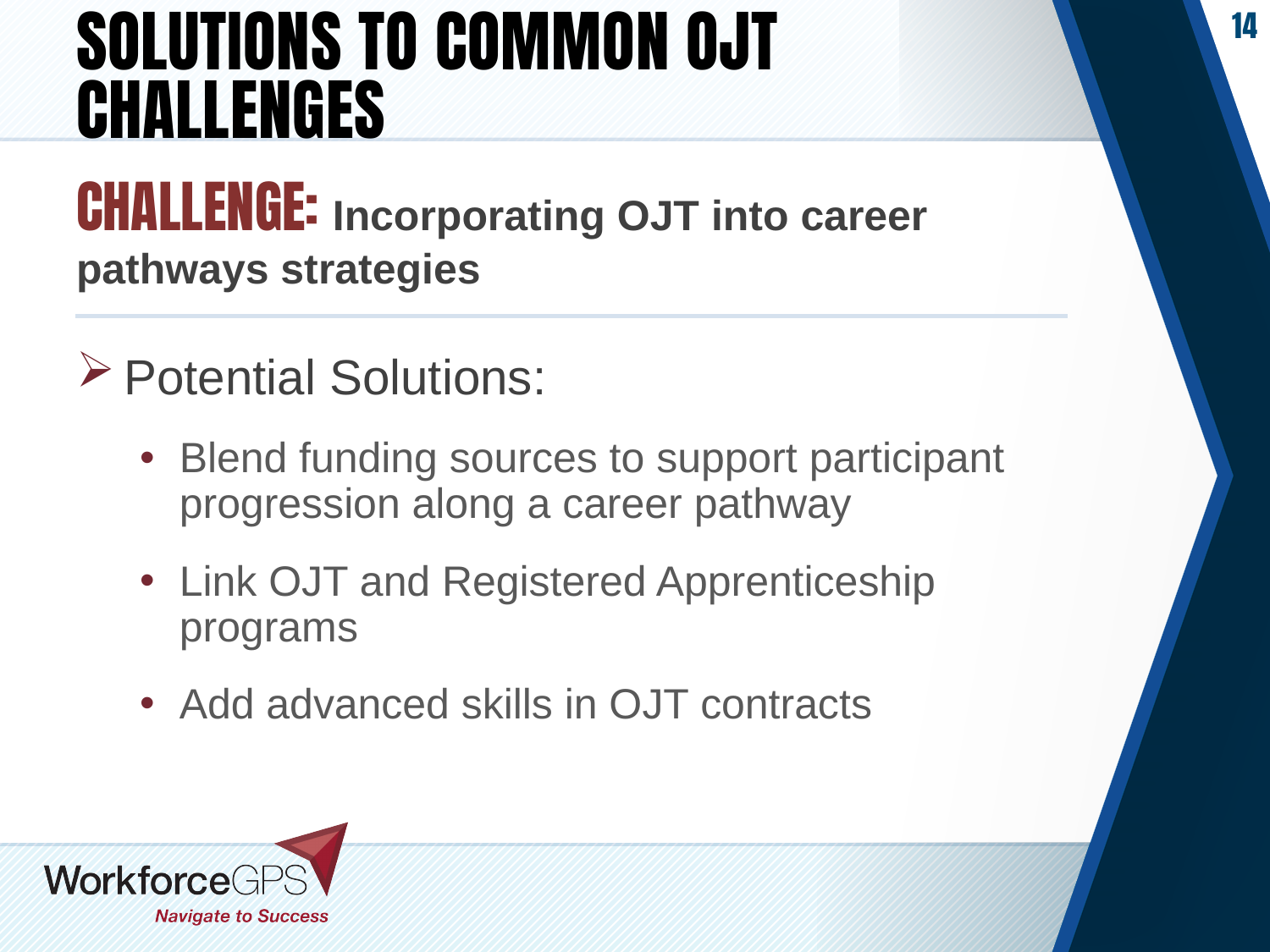

# Solutions to Common OJT Challenges
Challenge: Incorporating OJT into career pathways strategies
Potential Solutions:
Blend funding sources to support participant progression along a career pathway
Link OJT and Registered Apprenticeship programs
Add advanced skills in OJT contracts